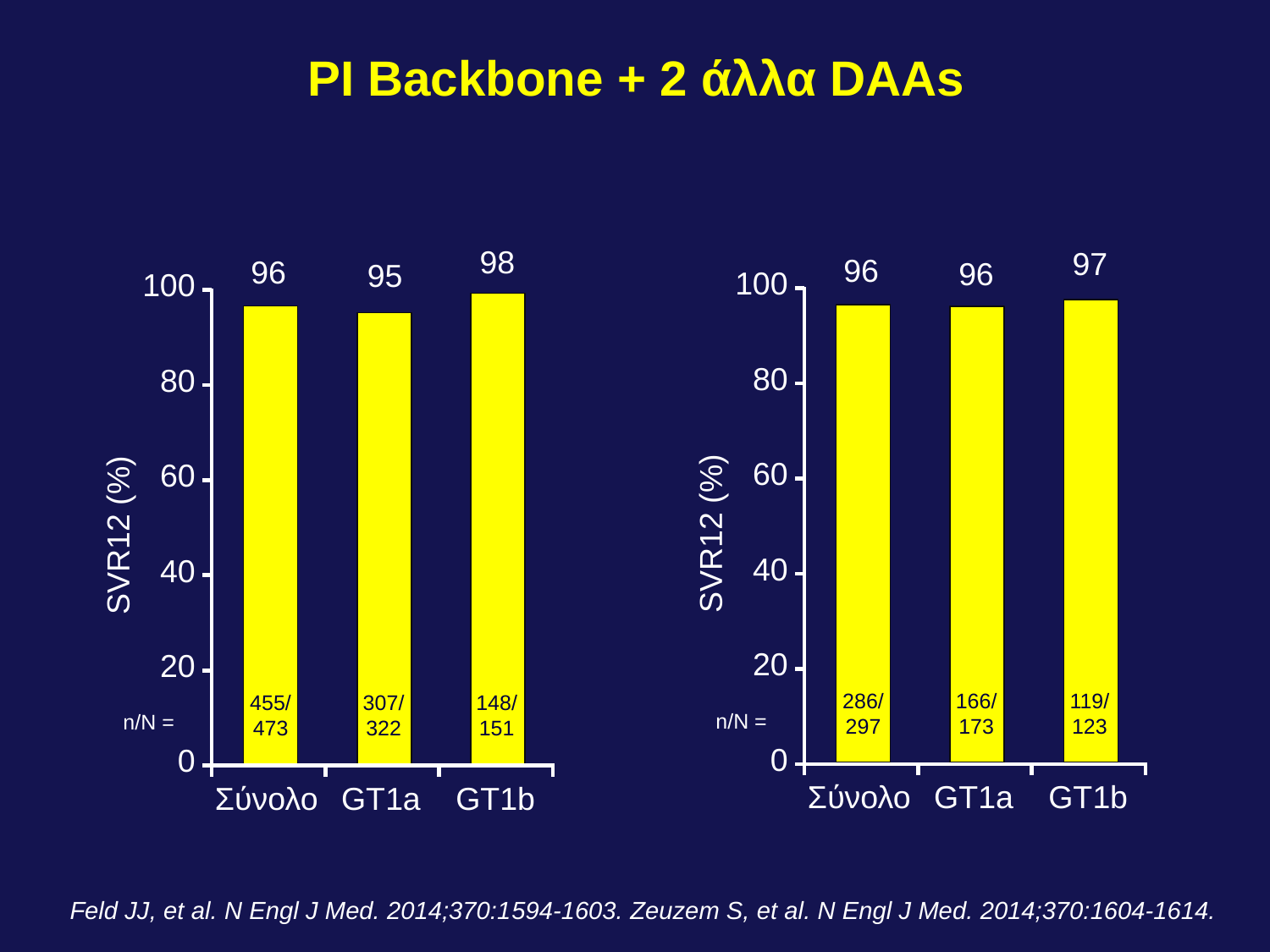

# PI Backbone + 2 άλλα DAAs
98
97
96
96
96
95
100
100

80
80
60
60
SVR12 (%)
SVR12 (%)
40
40
20
20
286/
297
166/
173
119/
123
455/
473
307/
322
148/
151
n/N =
n/N =
0
0
Σύνολο
GT1a
GT1b
Σύνολο
GT1a
GT1b
Feld JJ, et al. N Engl J Med. 2014;370:1594-1603. Zeuzem S, et al. N Engl J Med. 2014;370:1604-1614.